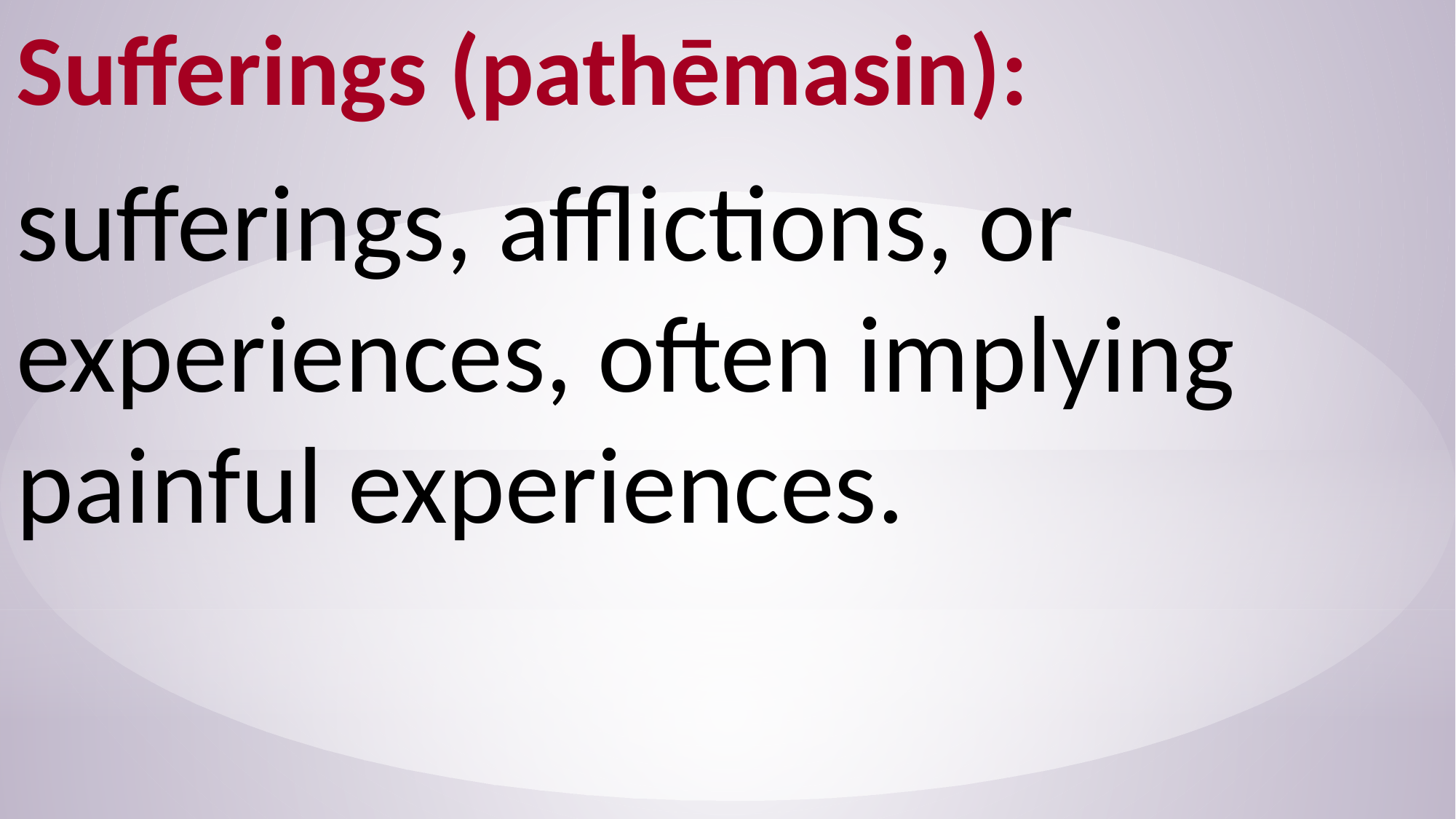

Sufferings (pathēmasin):
sufferings, afflictions, or experiences, often implying painful experiences.